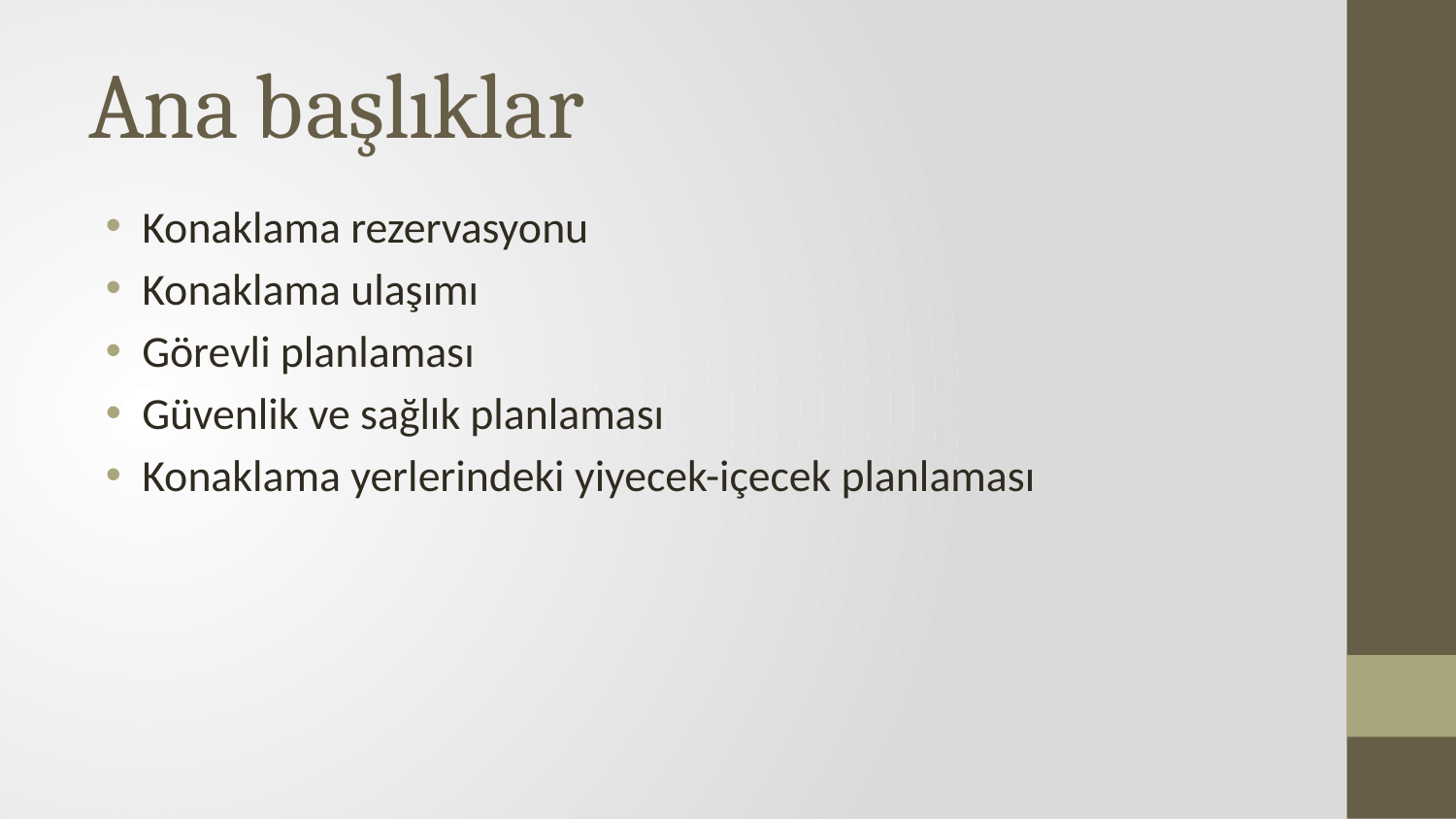

# Ana başlıklar
Konaklama rezervasyonu
Konaklama ulaşımı
Görevli planlaması
Güvenlik ve sağlık planlaması
Konaklama yerlerindeki yiyecek-içecek planlaması